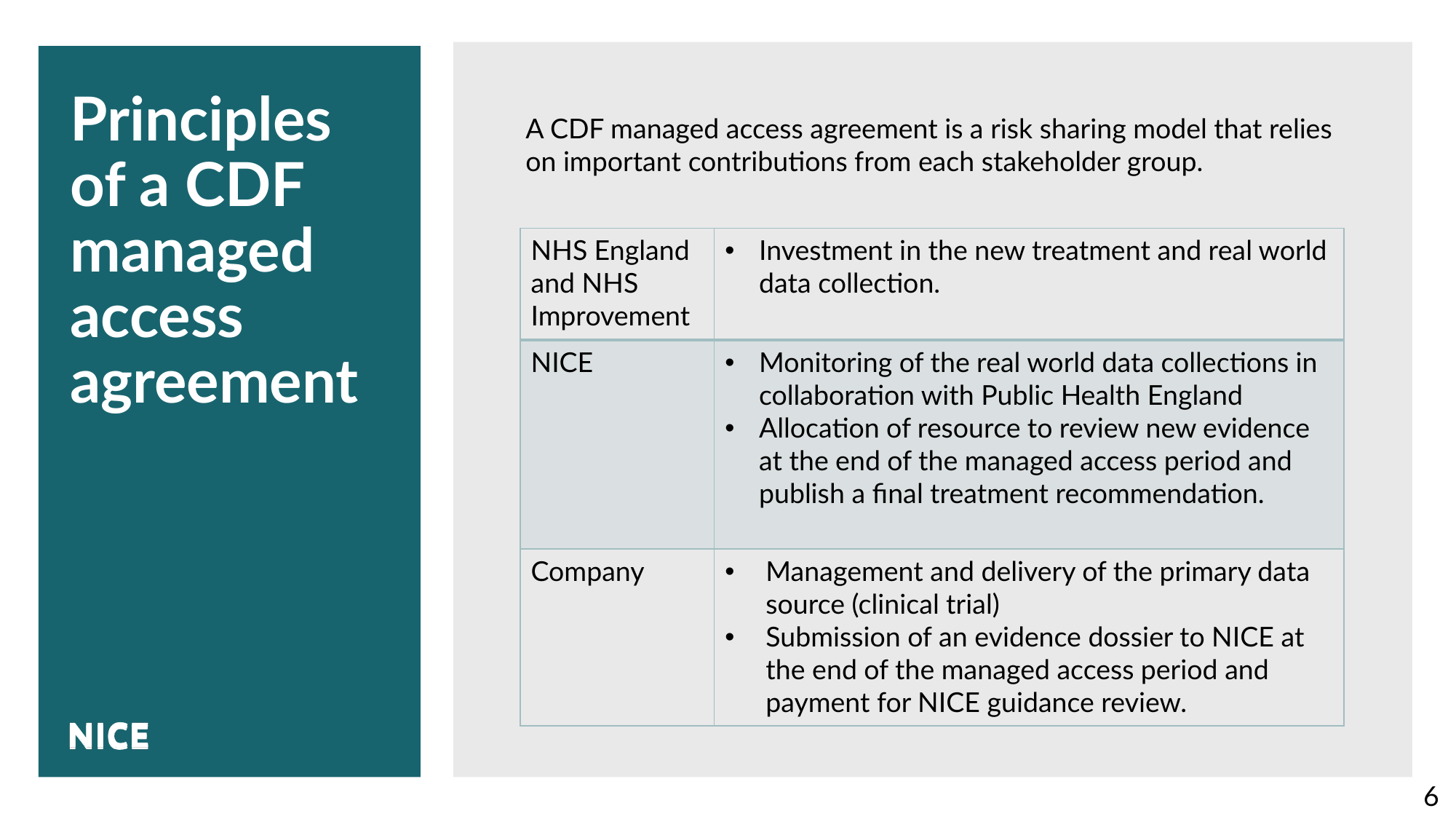

# Principles of a CDF managed access agreement
A CDF managed access agreement is a risk sharing model that relies on important contributions from each stakeholder group.
| NHS England and NHS Improvement | Investment in the new treatment and real world data collection. |
| --- | --- |
| NICE | Monitoring of the real world data collections in collaboration with Public Health England Allocation of resource to review new evidence at the end of the managed access period and publish a final treatment recommendation. |
| Company | Management and delivery of the primary data source (clinical trial) Submission of an evidence dossier to NICE at the end of the managed access period and payment for NICE guidance review. |